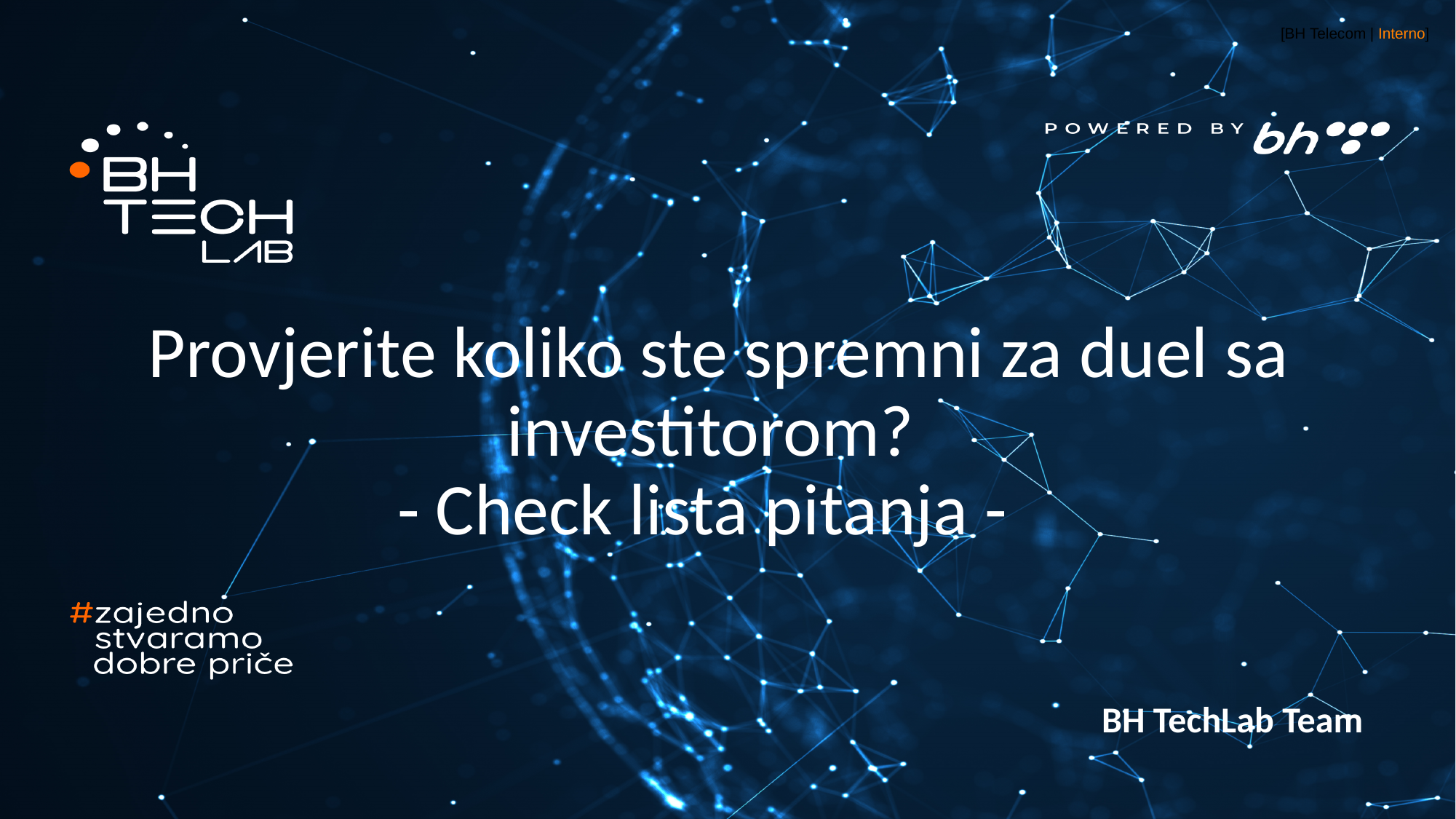

# Provjerite koliko ste spremni za duel sa investitorom? - Check lista pitanja -
BH TechLab Team